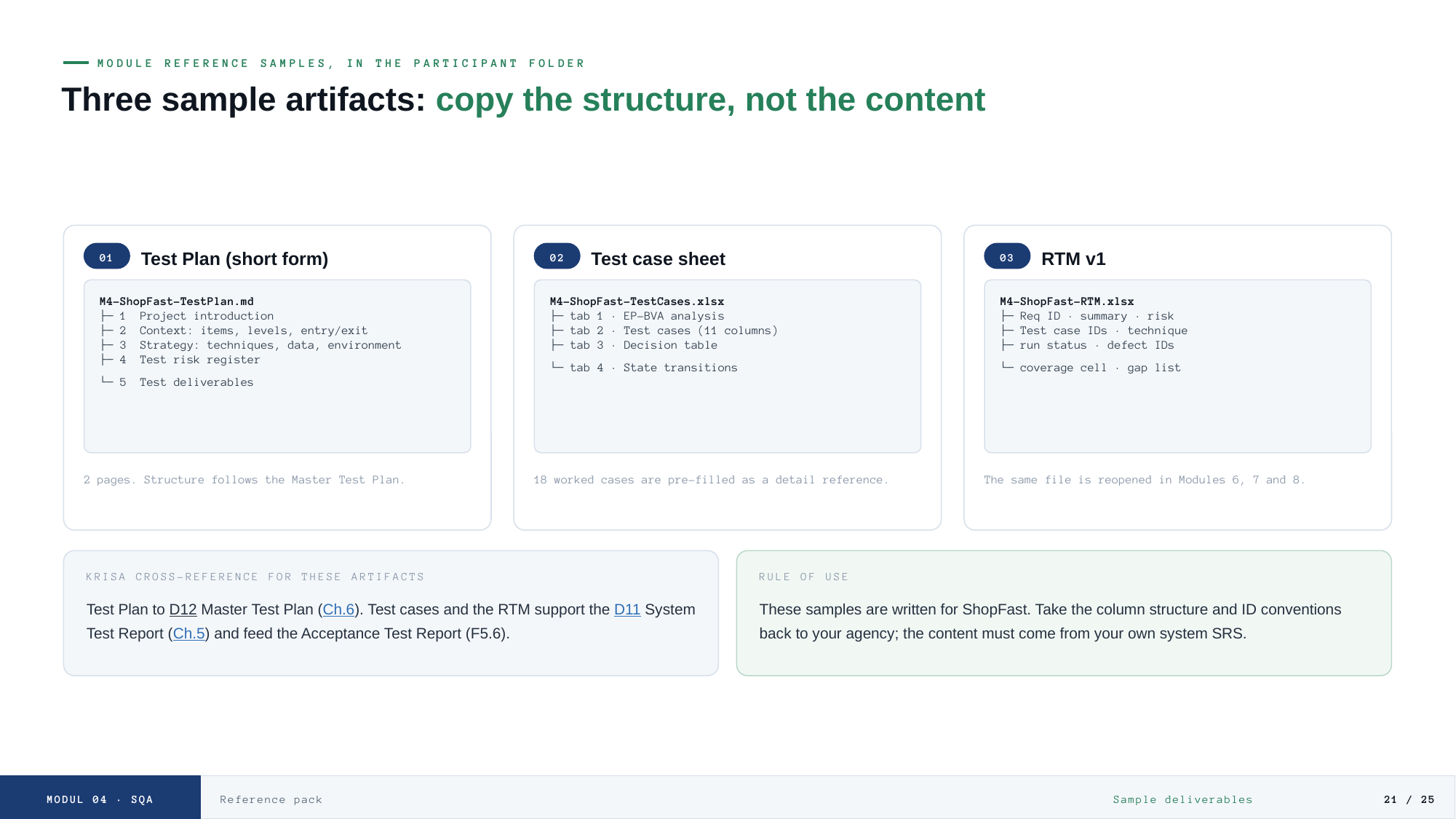

MODULE REFERENCE SAMPLES, IN THE PARTICIPANT FOLDER

Three sample artifacts: copy the structure, not the content

01
Test Plan (short form)

02
Test case sheet

03
RTM v1

M4-ShopFast-TestPlan.md
├─ 1  Project introduction
├─ 2  Context: items, levels, entry/exit
├─ 3  Strategy: techniques, data, environment
├─ 4  Test risk register
└─ 5  Test deliverables
M4-ShopFast-TestCases.xlsx
├─ tab 1 · EP-BVA analysis
├─ tab 2 · Test cases (11 columns)
├─ tab 3 · Decision table
└─ tab 4 · State transitions
M4-ShopFast-RTM.xlsx
├─ Req ID · summary · risk
├─ Test case IDs · technique
├─ run status · defect IDs
└─ coverage cell · gap list
2 pages. Structure follows the Master Test Plan.
18 worked cases are pre-filled as a detail reference.
The same file is reopened in Modules 6, 7 and 8.

KRISA CROSS-REFERENCE FOR THESE ARTIFACTS
RULE OF USE
Test Plan to D12 Master Test Plan (Ch.6). Test cases and the RTM support the D11 System Test Report (Ch.5) and feed the Acceptance Test Report (F5.6).
These samples are written for ShopFast. Take the column structure and ID conventions back to your agency; the content must come from your own system SRS.

MODUL 04 · SQA
Reference pack
Sample deliverables
21 / 25